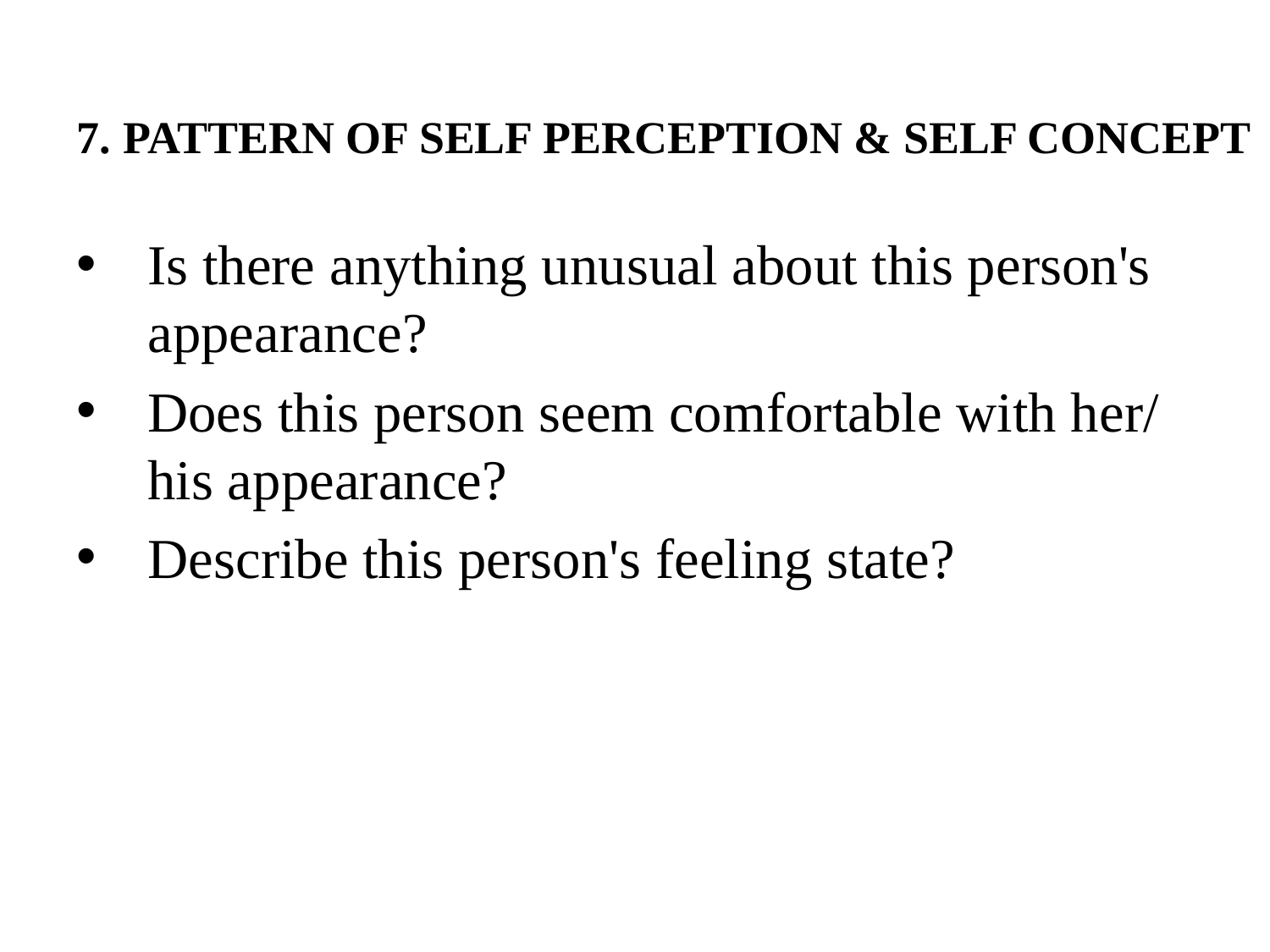

# PATTERN OF SELF PERCEPTION & SELF CONCEPT
Is there anything unusual about this person's appearance?
Does this person seem comfortable with her/ his appearance?
Describe this person's feeling state?